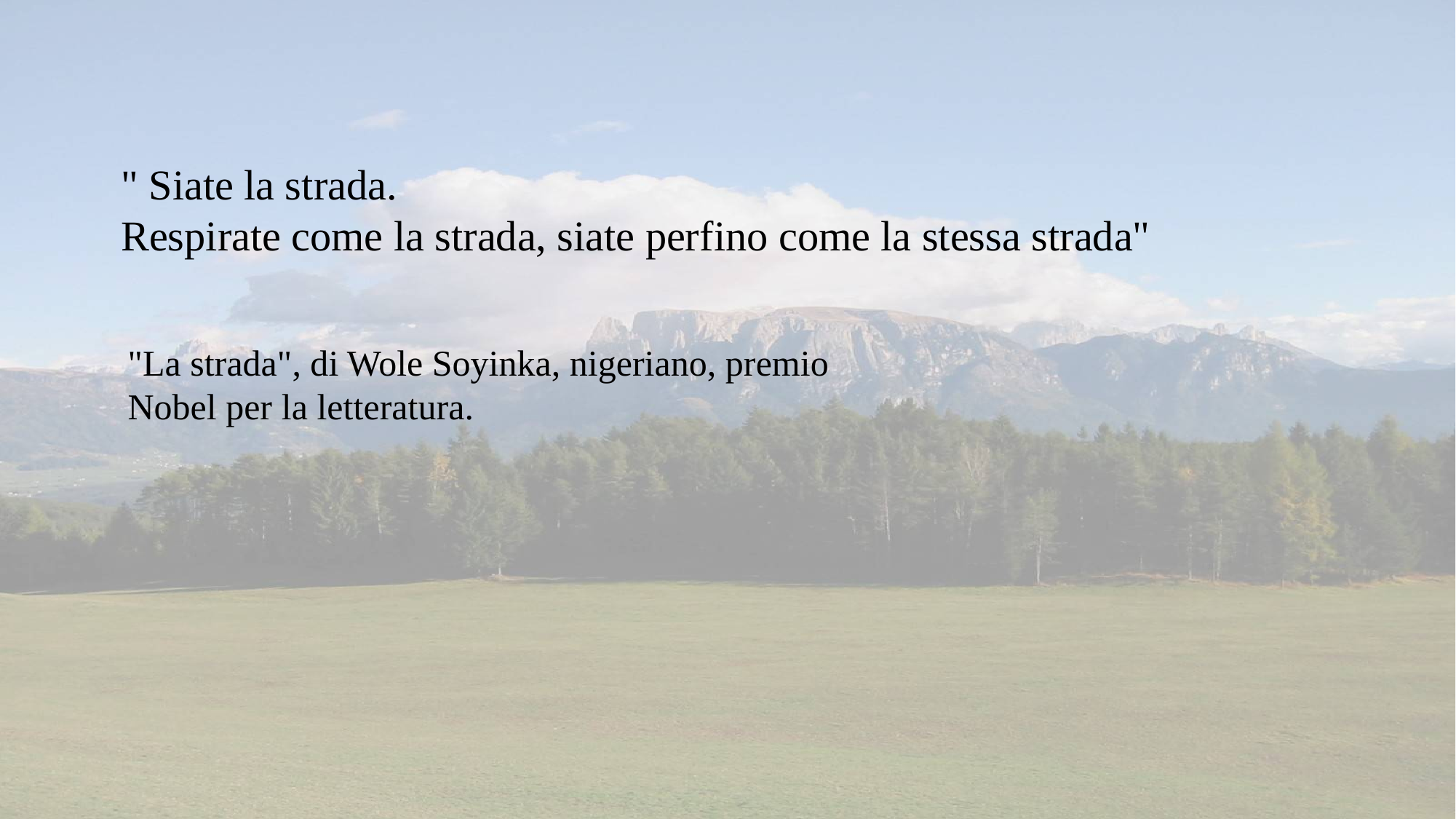

" Siate la strada.
Respirate come la strada, siate perfino come la stessa strada"
"La strada", di Wole Soyinka, nigeriano, premio Nobel per la letteratura.